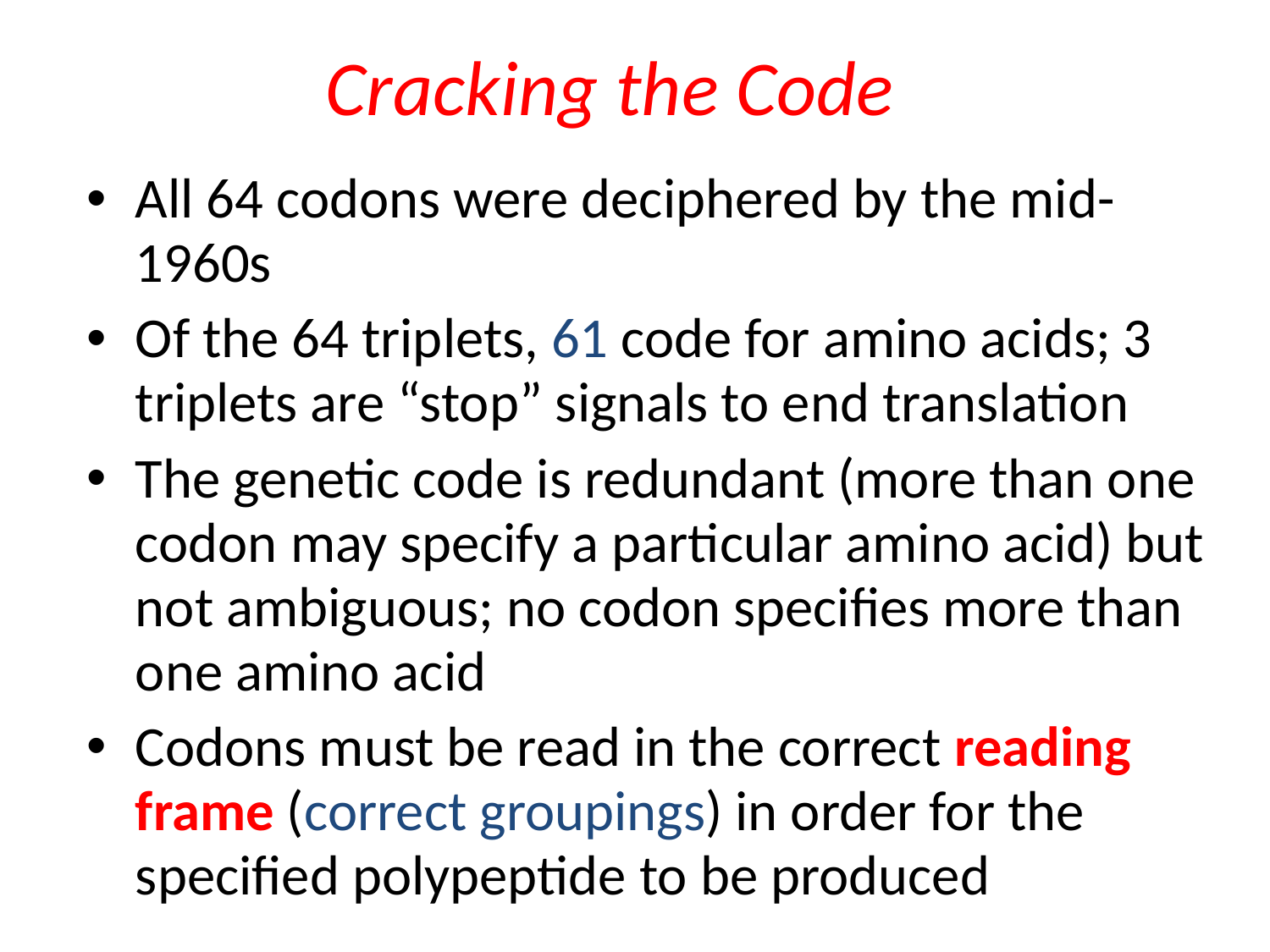

Cracking the Code
All 64 codons were deciphered by the mid-1960s
Of the 64 triplets, 61 code for amino acids; 3 triplets are “stop” signals to end translation
The genetic code is redundant (more than one codon may specify a particular amino acid) but not ambiguous; no codon specifies more than one amino acid
Codons must be read in the correct reading frame (correct groupings) in order for the specified polypeptide to be produced